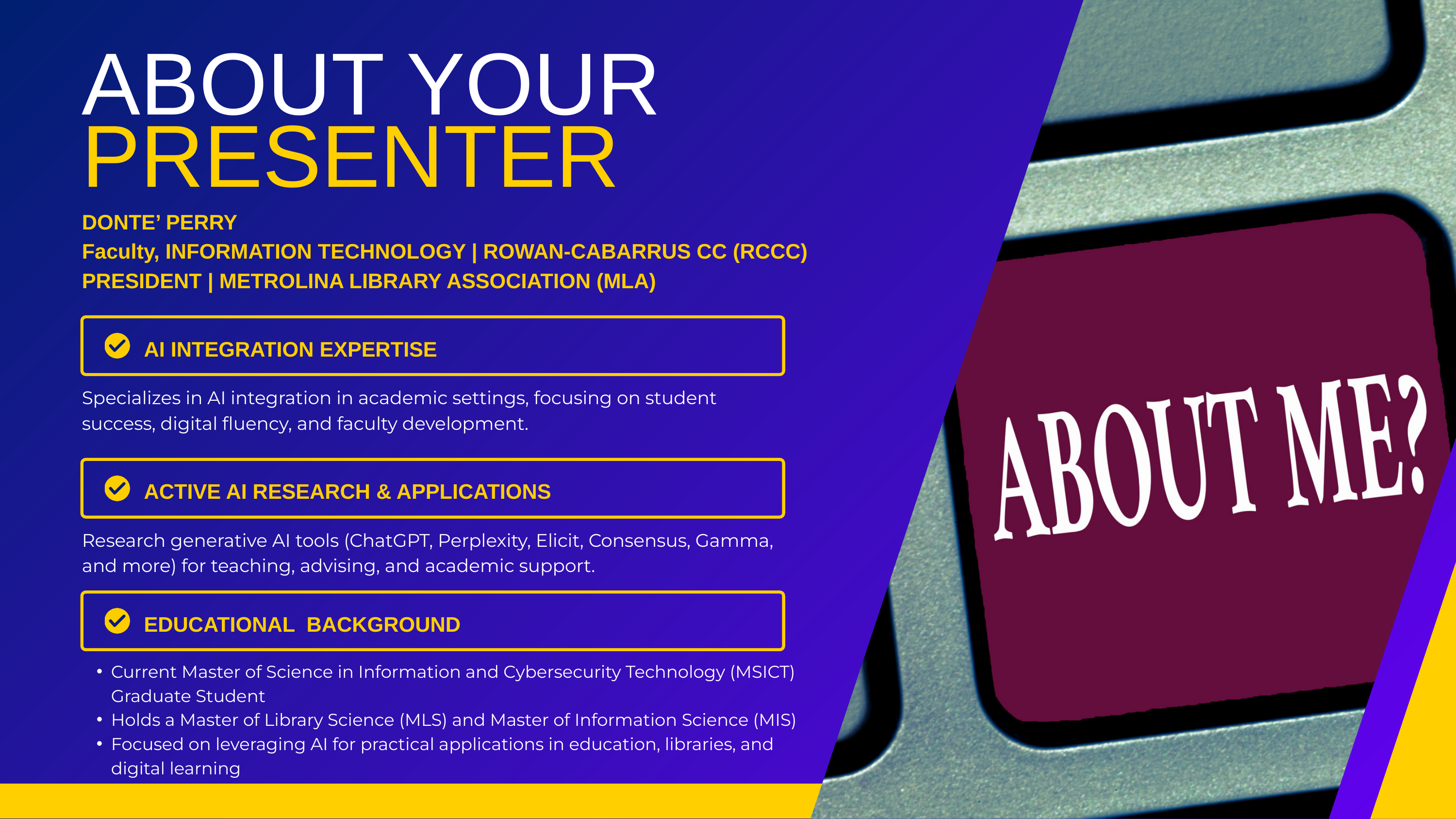

ABOUT YOUR
PRESENTER
DONTE’ PERRY
Faculty, INFORMATION TECHNOLOGY | ROWAN-CABARRUS CC (RCCC)
PRESIDENT | METROLINA LIBRARY ASSOCIATION (MLA)

AI INTEGRATION EXPERTISE

Specializes in AI integration in academic settings, focusing on student success, digital fluency, and faculty development.

ACTIVE AI RESEARCH & APPLICATIONS

Research generative AI tools (ChatGPT, Perplexity, Elicit, Consensus, Gamma, and more) for teaching, advising, and academic support.

EDUCATIONAL  BACKGROUND

Current Master of Science in Information and Cybersecurity Technology (MSICT) Graduate Student
Holds a Master of Library Science (MLS) and Master of Information Science (MIS)
Focused on leveraging AI for practical applications in education, libraries, and digital learning